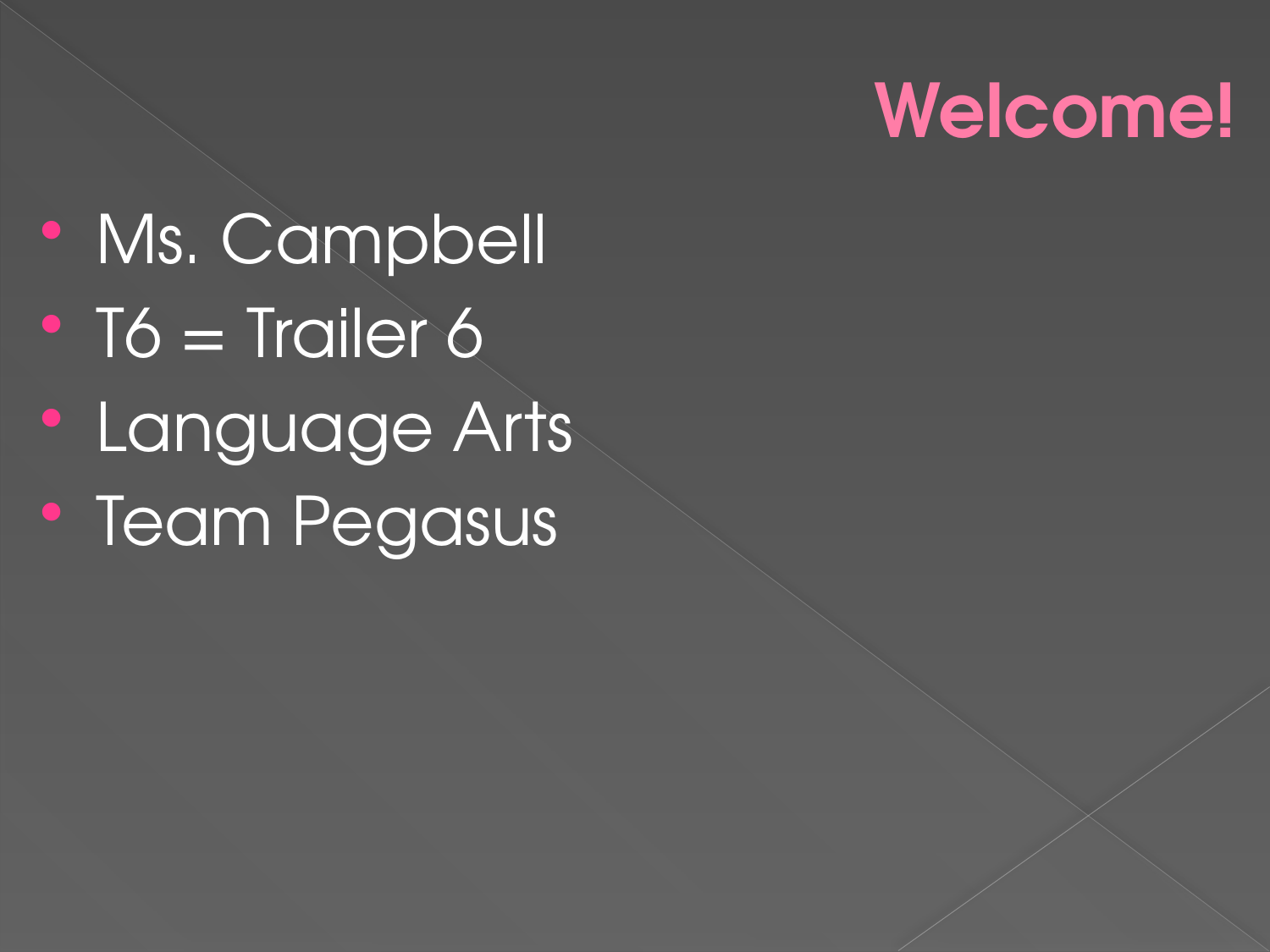

# Welcome!
Ms. Campbell
T6 = Trailer 6
Language Arts
Team Pegasus